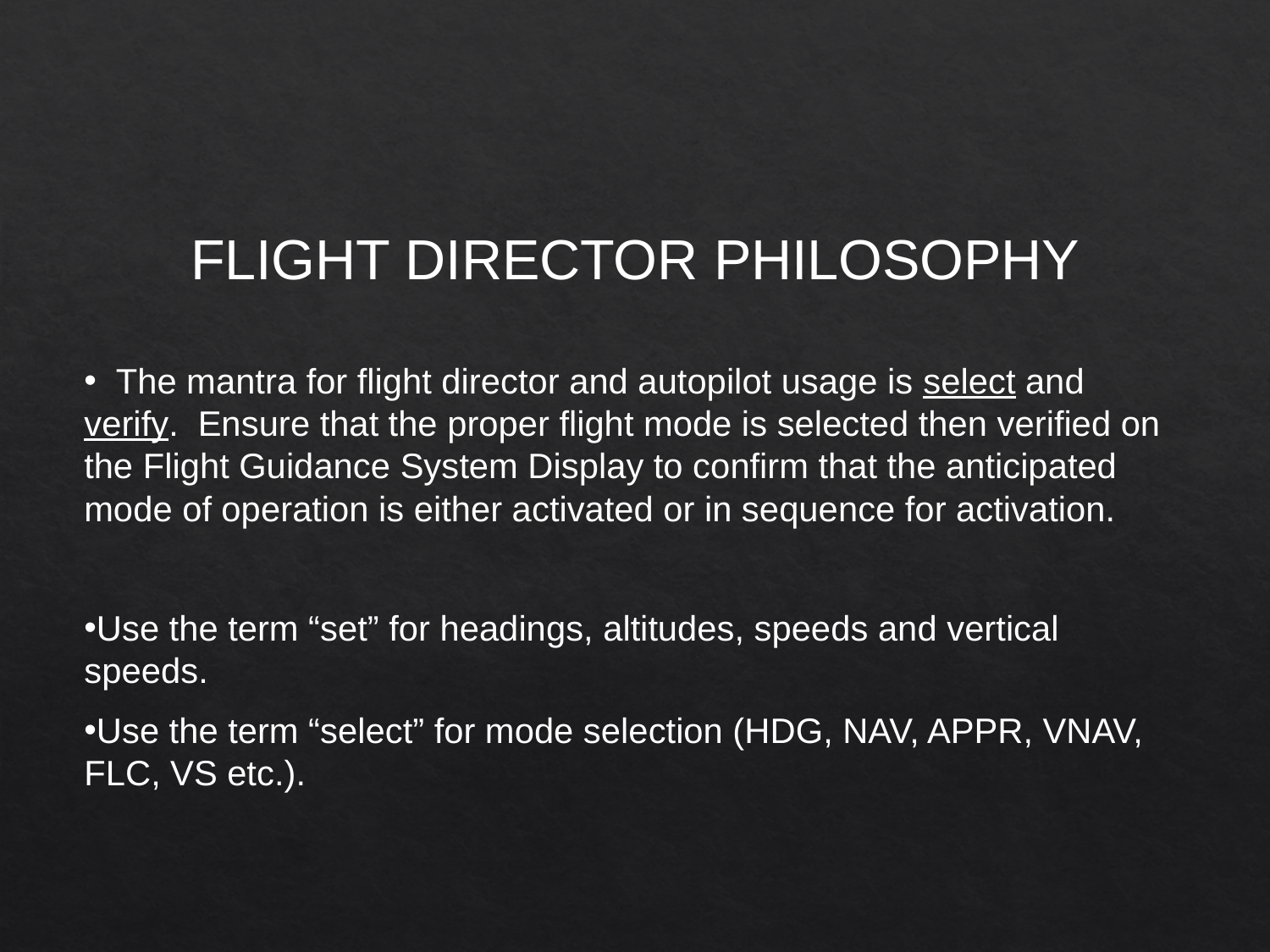

Flight Director Philosophy
  The mantra for flight director and autopilot usage is select and verify.  Ensure that the proper flight mode is selected then verified on the Flight Guidance System Display to confirm that the anticipated mode of operation is either activated or in sequence for activation.

Use the term “set” for headings, altitudes, speeds and vertical speeds.
Use the term “select” for mode selection (HDG, NAV, APPR, VNAV, FLC, VS etc.).